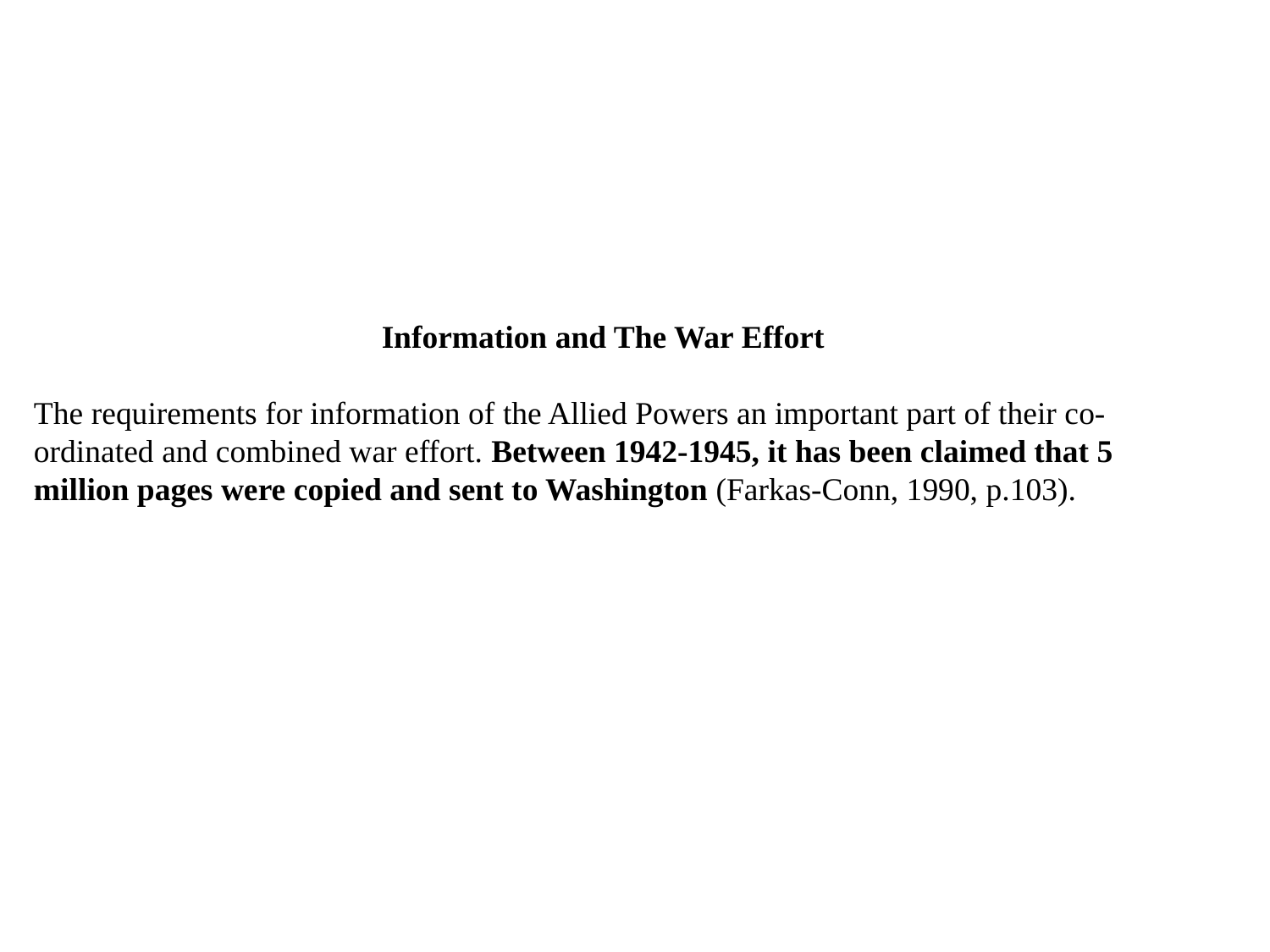

Information and The War Effort

The requirements for information of the Allied Powers an important part of their co-ordinated and combined war effort. Between 1942-1945, it has been claimed that 5 million pages were copied and sent to Washington (Farkas-Conn, 1990, p.103).